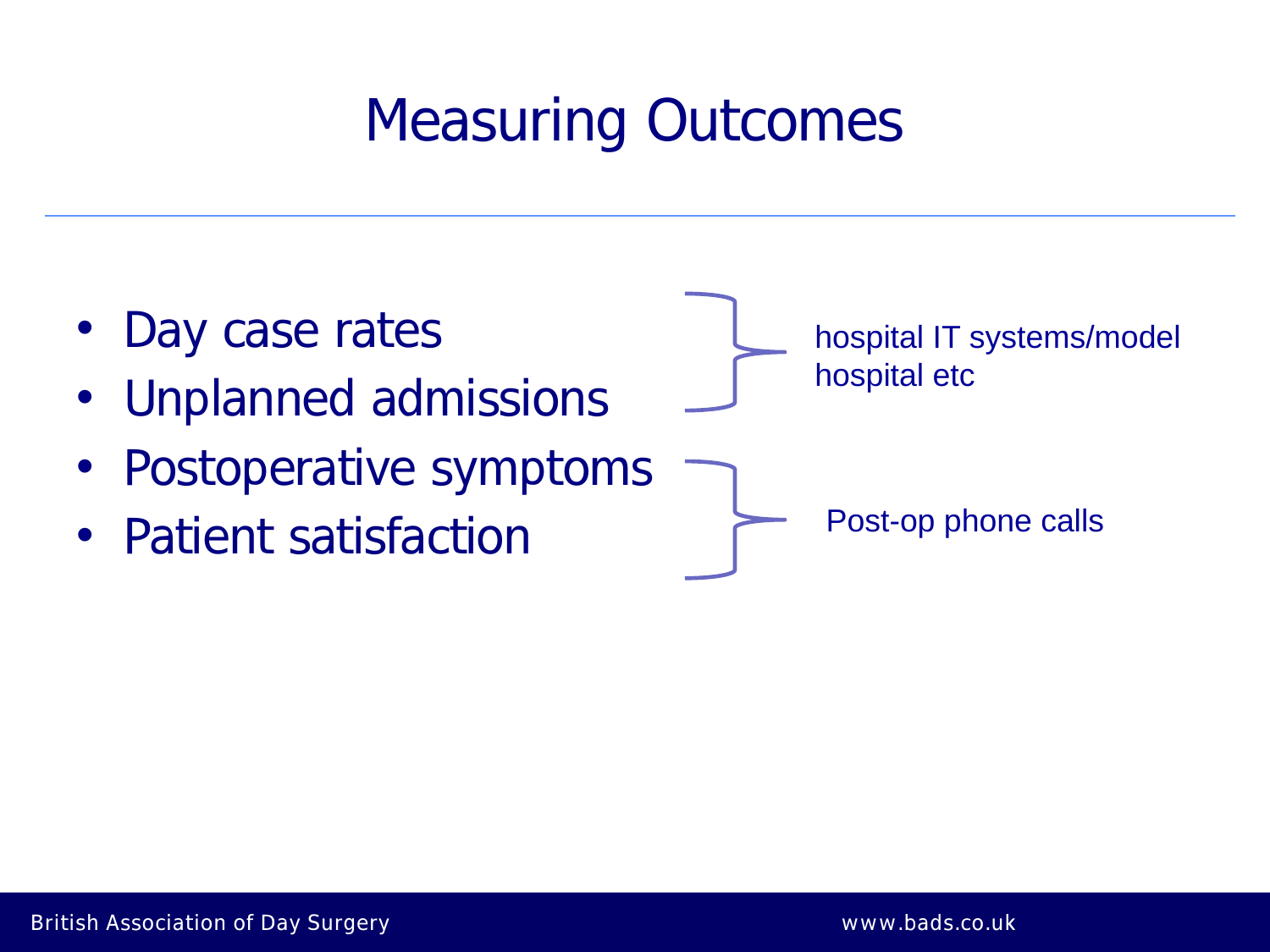

# Measuring Outcomes

Day case rates
Unplanned admissions
Postoperative symptoms
Patient satisfaction

hospital IT systems/model hospital etc

Post-op phone calls